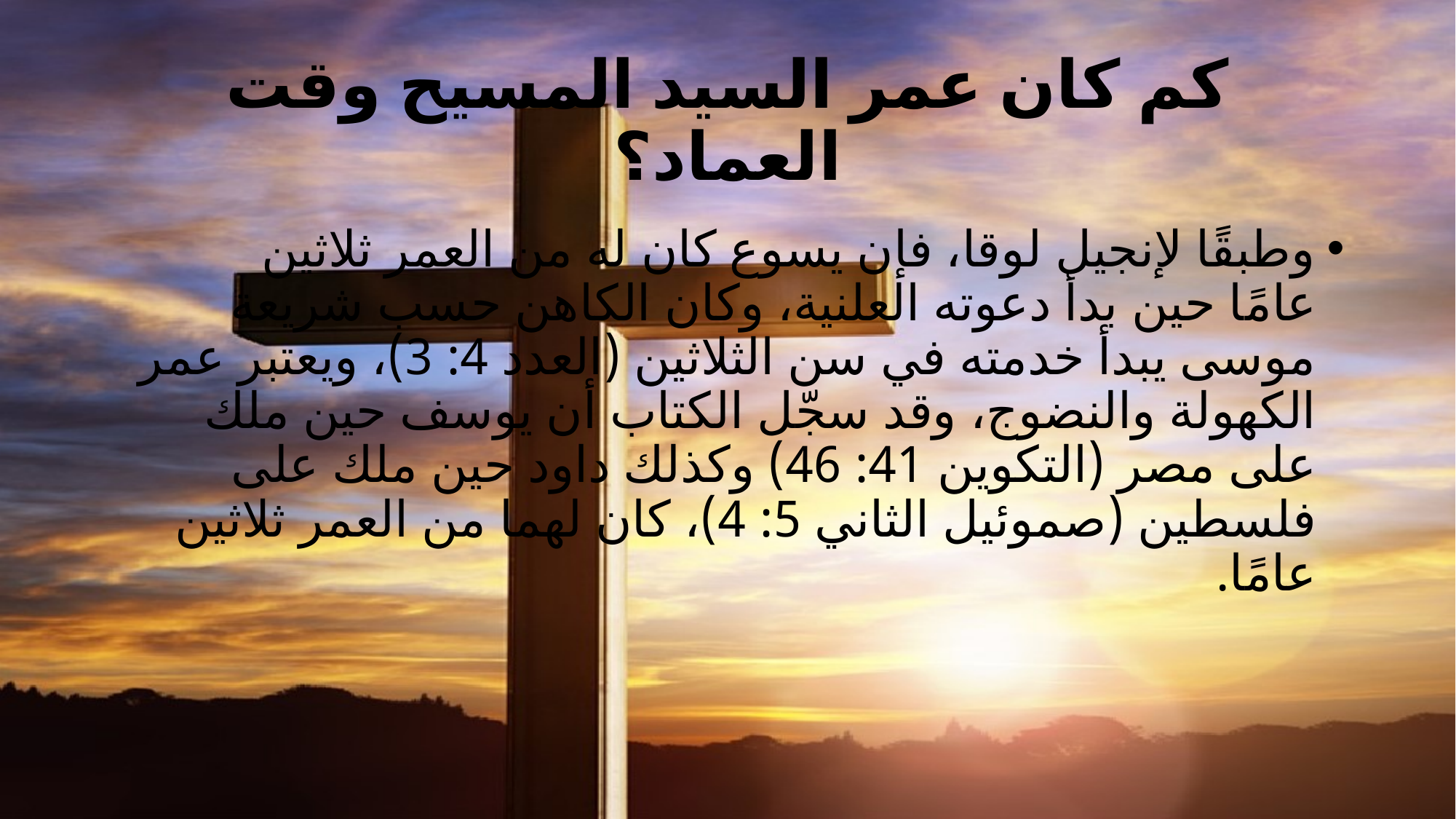

# كم كان عمر السيد المسيح وقت العماد؟
وطبقًا لإنجيل لوقا، فإن يسوع كان له من العمر ثلاثين عامًا حين بدأ دعوته العلنية، وكان الكاهن حسب شريعة موسى يبدأ خدمته في سن الثلاثين (العدد 4: 3)، ويعتبر عمر الكهولة والنضوج، وقد سجّل الكتاب أن يوسف حين ملك على مصر (التكوين 41: 46) وكذلك داود حين ملك على فلسطين (صموئيل الثاني 5: 4)، كان لهما من العمر ثلاثين عامًا.